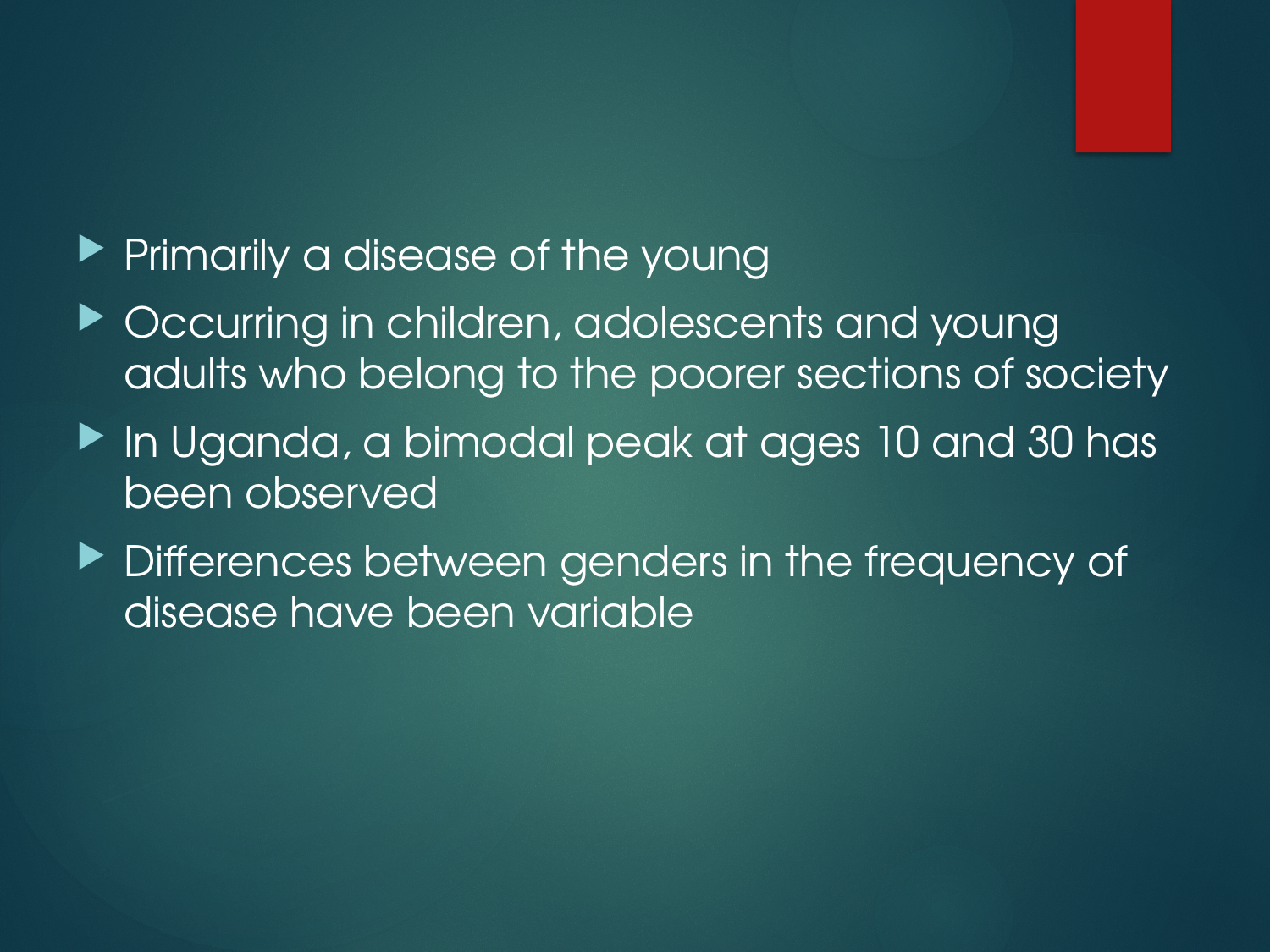

Primarily a disease of the young
Occurring in children, adolescents and young adults who belong to the poorer sections of society
In Uganda, a bimodal peak at ages 10 and 30 has been observed
Differences between genders in the frequency of disease have been variable